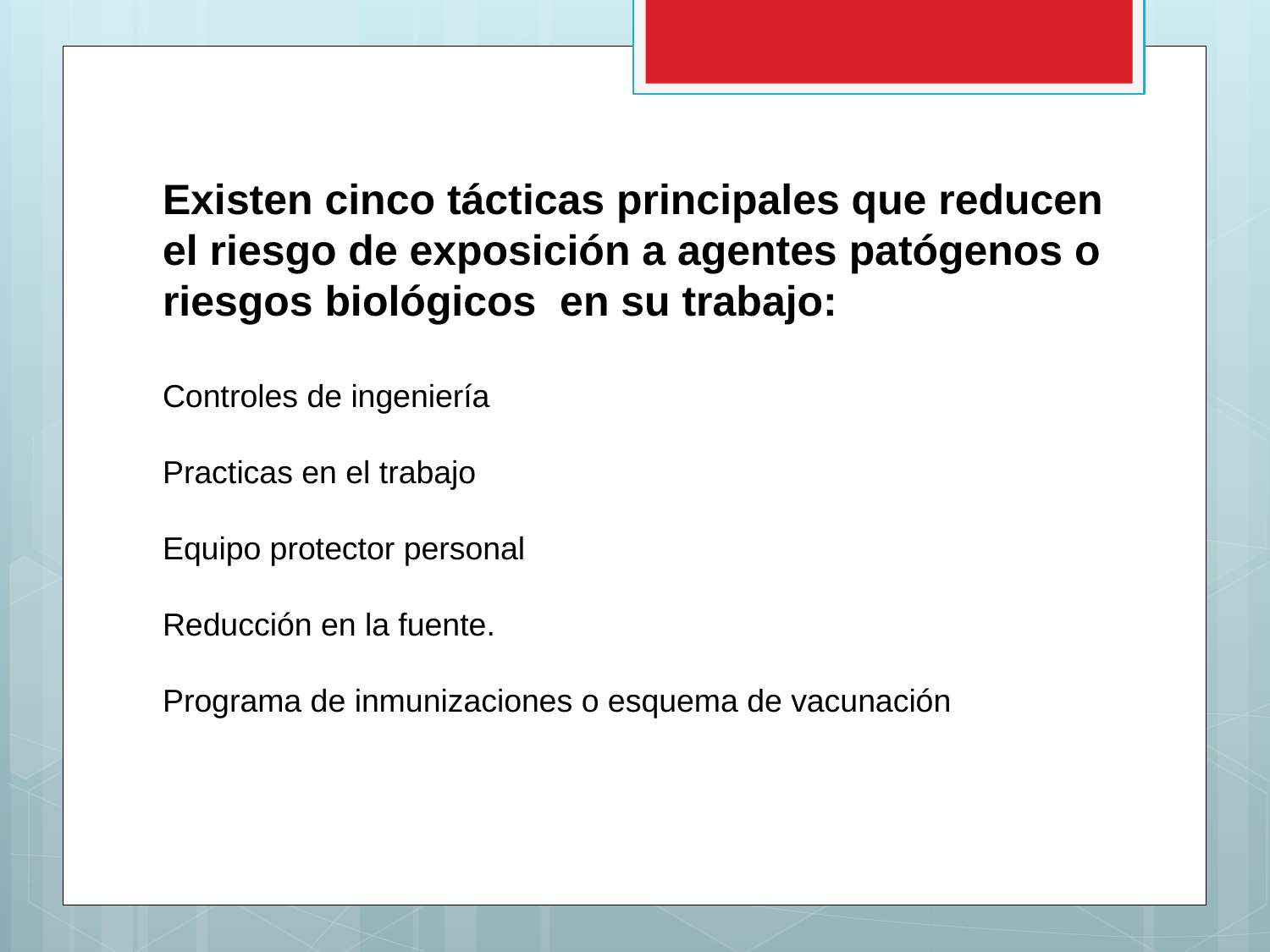

Existen cinco tácticas principales que reducen el riesgo de exposición a agentes patógenos o riesgos biológicos  en su trabajo:

Controles de ingeniería
Practicas en el trabajo
Equipo protector personal
Reducción en la fuente.
Programa de inmunizaciones o esquema de vacunación